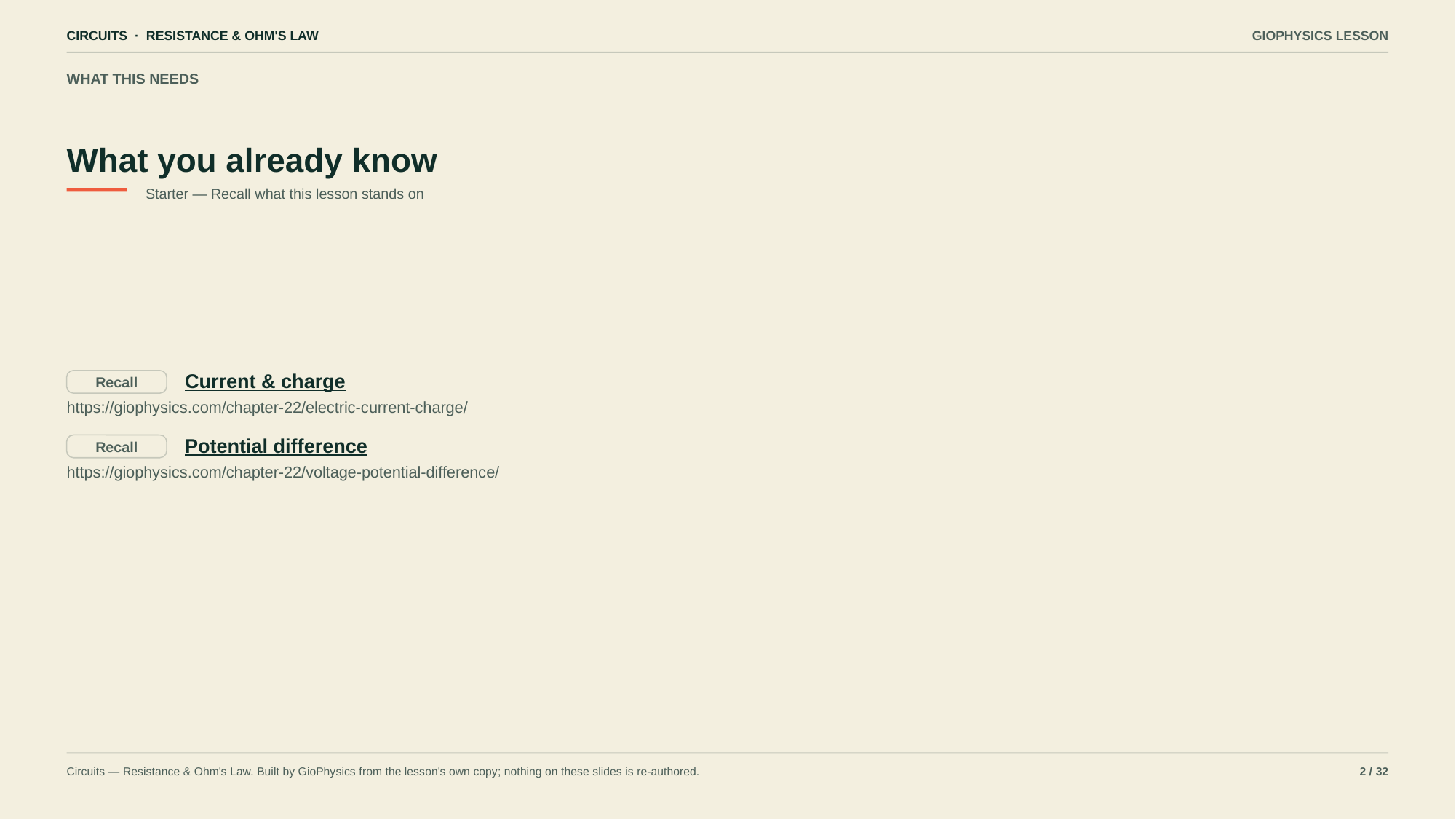

CIRCUITS  ·  RESISTANCE & OHM'S LAW
GIOPHYSICS LESSON

WHAT THIS NEEDS
What you already know
Starter — Recall what this lesson stands on

Current & charge

Recall
https://giophysics.com/chapter-22/electric-current-charge/
Potential difference

Recall
https://giophysics.com/chapter-22/voltage-potential-difference/

Circuits — Resistance & Ohm's Law. Built by GioPhysics from the lesson's own copy; nothing on these slides is re-authored.
2 / 32